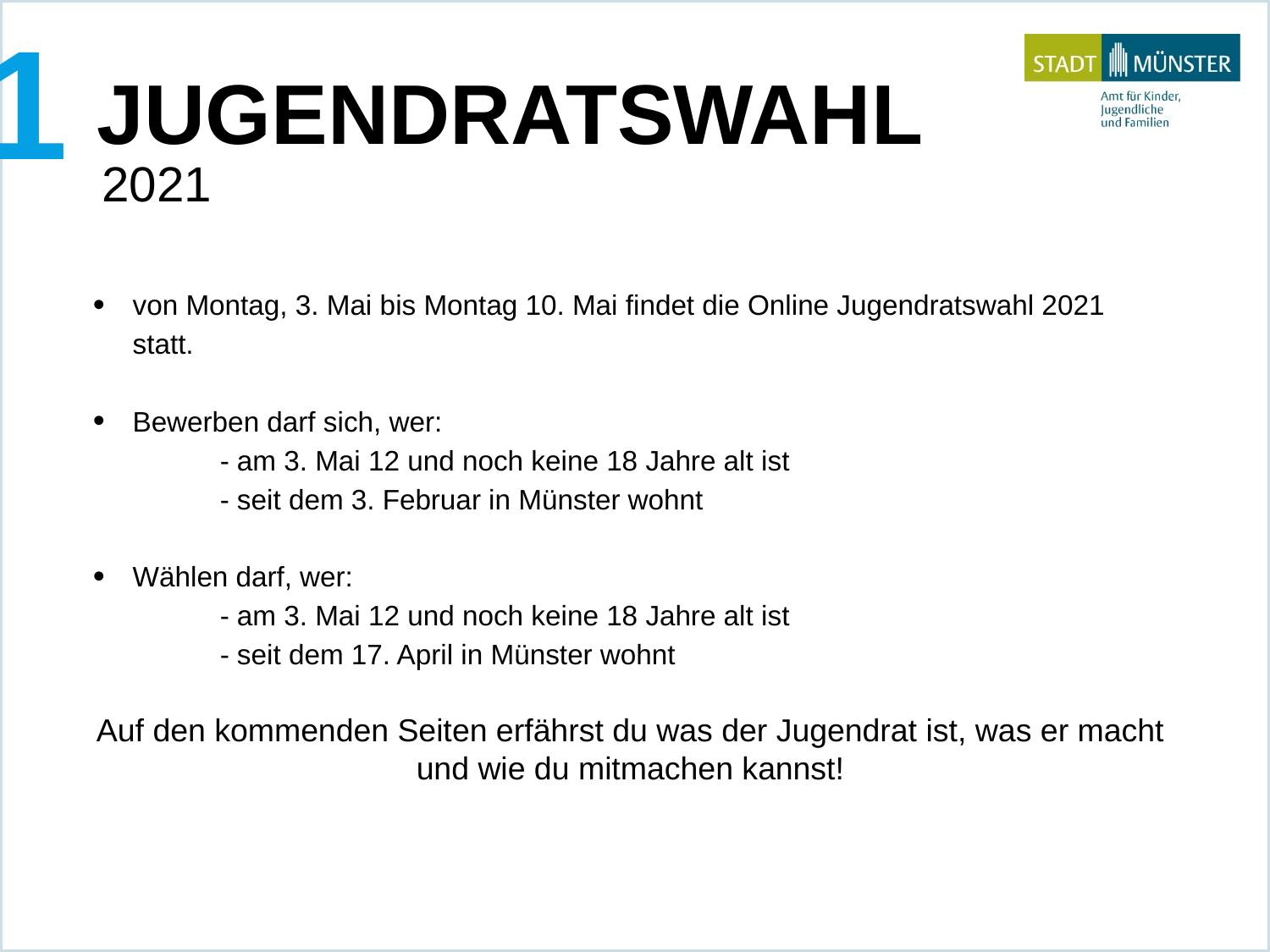

1
JUGENDRATSWAHL
2021

von Montag, 3. Mai bis Montag 10. Mai findet die Online Jugendratswahl 2021 statt.

Bewerben darf sich, wer:
	- am 3. Mai 12 und noch keine 18 Jahre alt ist
	- seit dem 3. Februar in Münster wohnt

Wählen darf, wer:
	- am 3. Mai 12 und noch keine 18 Jahre alt ist
	- seit dem 17. April in Münster wohnt

Auf den kommenden Seiten erfährst du was der Jugendrat ist, was er macht und wie du mitmachen kannst!